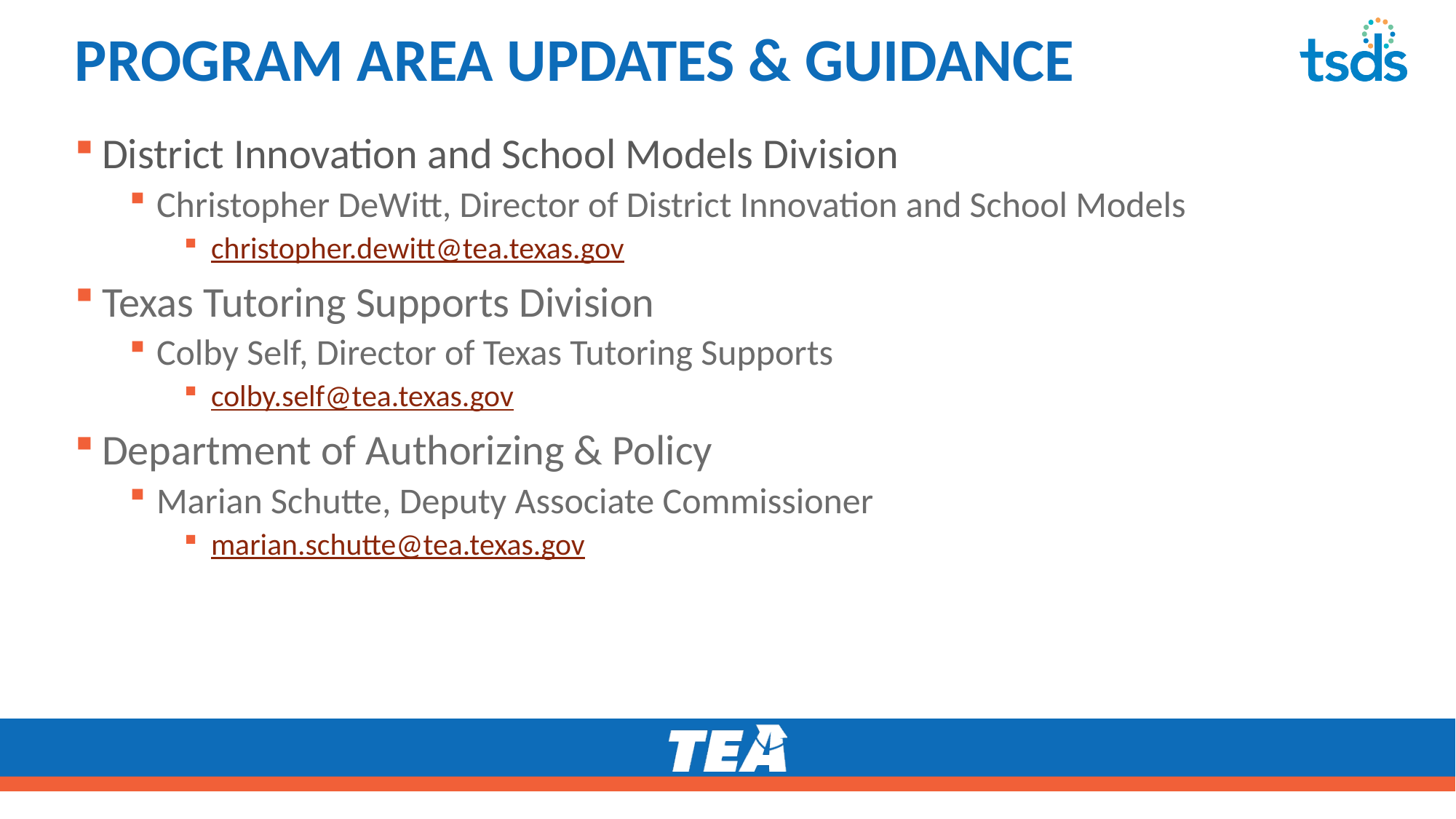

# PROGRAM AREA UPDATES & GUIDANCE
District Innovation and School Models Division
Christopher DeWitt, Director of District Innovation and School Models
christopher.dewitt@tea.texas.gov
Texas Tutoring Supports Division
Colby Self, Director of Texas Tutoring Supports
colby.self@tea.texas.gov
Department of Authorizing & Policy
Marian Schutte, Deputy Associate Commissioner
marian.schutte@tea.texas.gov